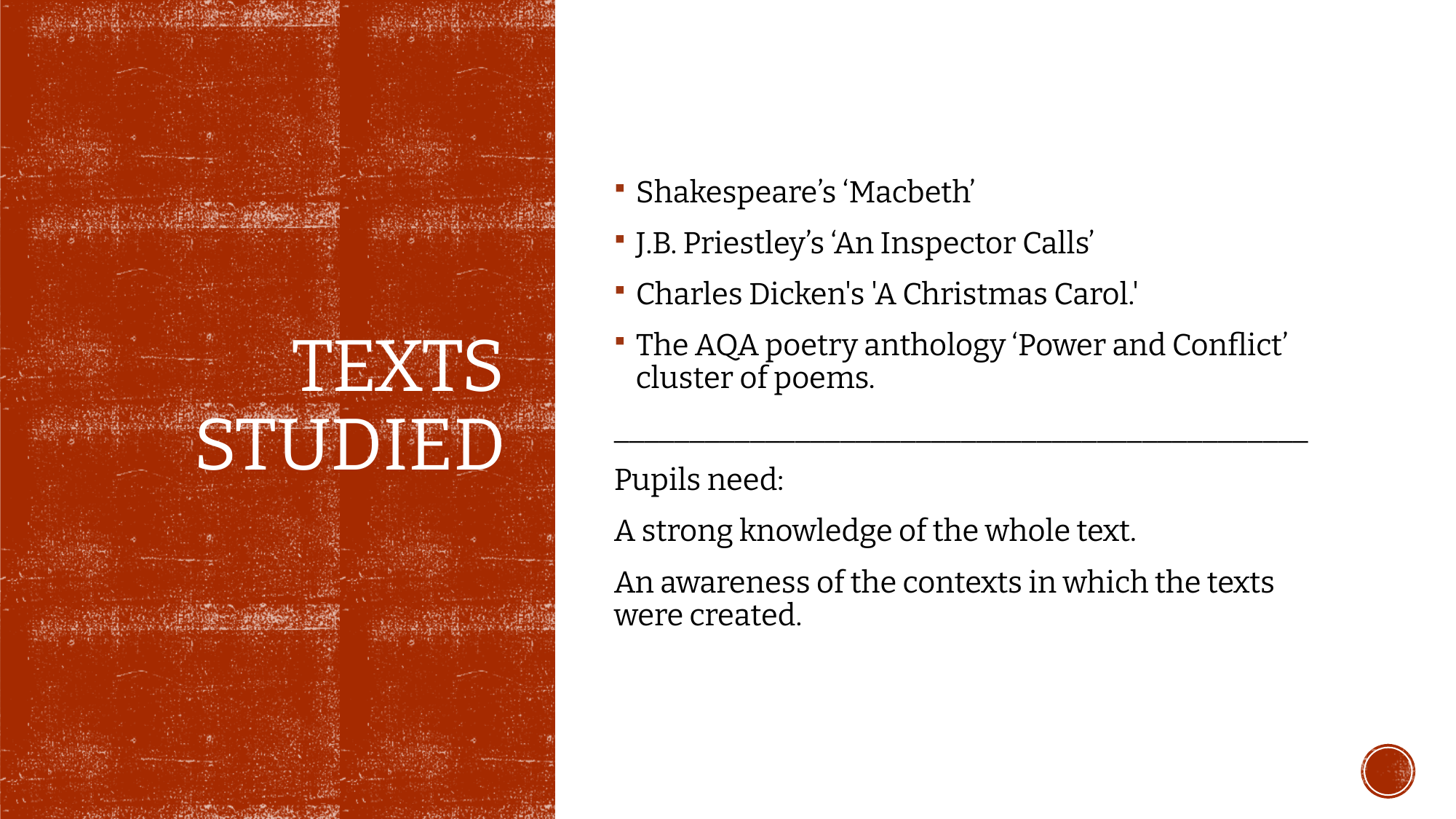

Shakespeare’s ‘Macbeth’
J.B. Priestley’s ‘An Inspector Calls’
Charles Dicken's 'A Christmas Carol.'
The AQA poetry anthology ‘Power and Conflict’ cluster of poems.
______________________________________________
Pupils need:
A strong knowledge of the whole text.
An awareness of the contexts in which the texts were created.
# Texts studied